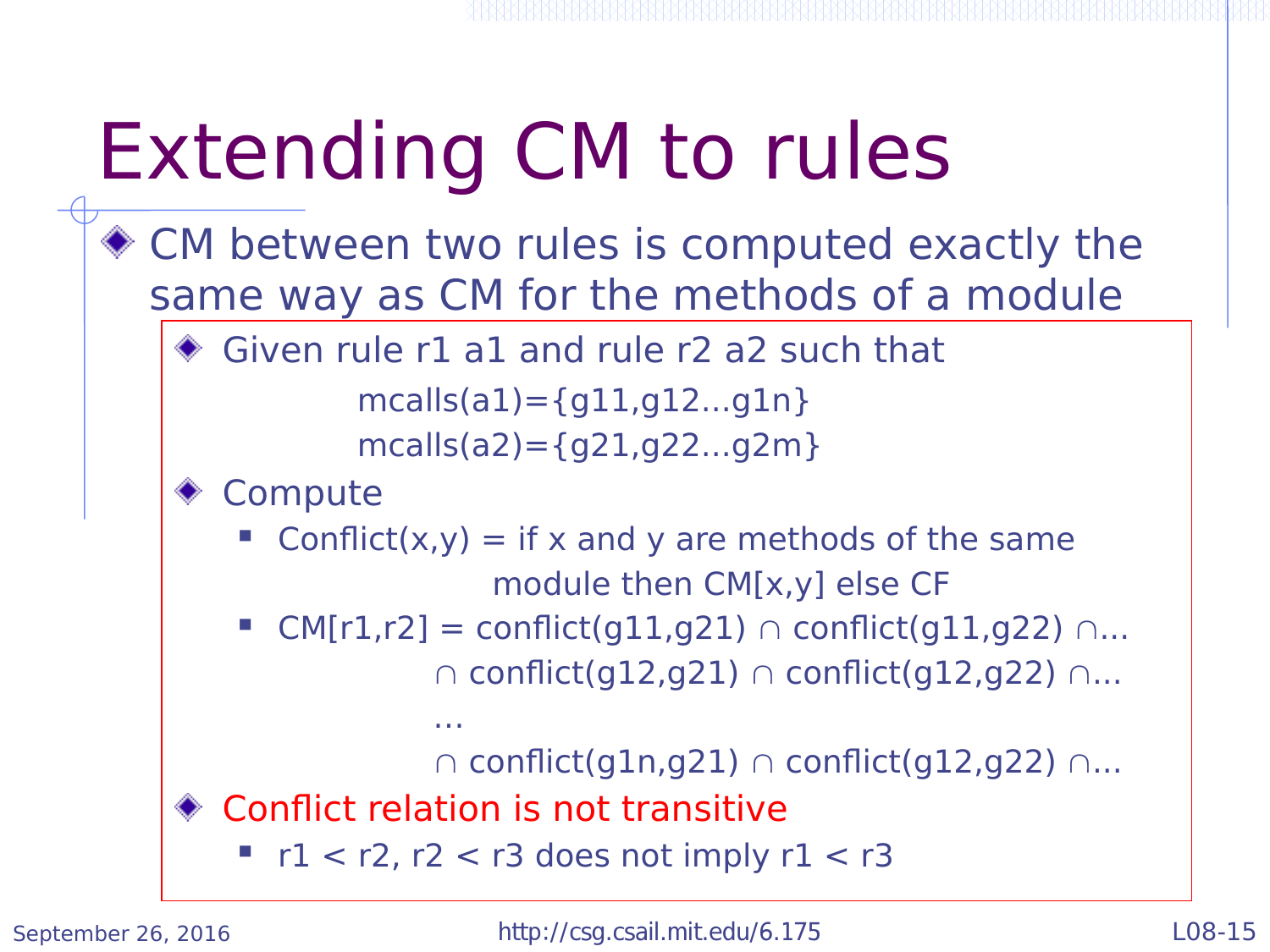

# Extending CM to rules
CM between two rules is computed exactly the same way as CM for the methods of a module

Given rule r1 a1 and rule r2 a2 such that
	mcalls(a1)={g11,g12...g1n}
	mcalls(a2)={g21,g22...g2m}
Compute
Conflict(x,y) = if x and y are methods of the same
                         module then CM[x,y] else CF
CM[r1,r2] = conflict(g11,g21) ∩ conflict(g11,g22) ∩...
                    ∩ conflict(g12,g21) ∩ conflict(g12,g22) ∩...
                    …
                    ∩ conflict(g1n,g21) ∩ conflict(g12,g22) ∩...
Conflict relation is not transitive
r1 < r2, r2 < r3 does not imply r1 < r3
September 26, 2016
http://csg.csail.mit.edu/6.175
L08-15